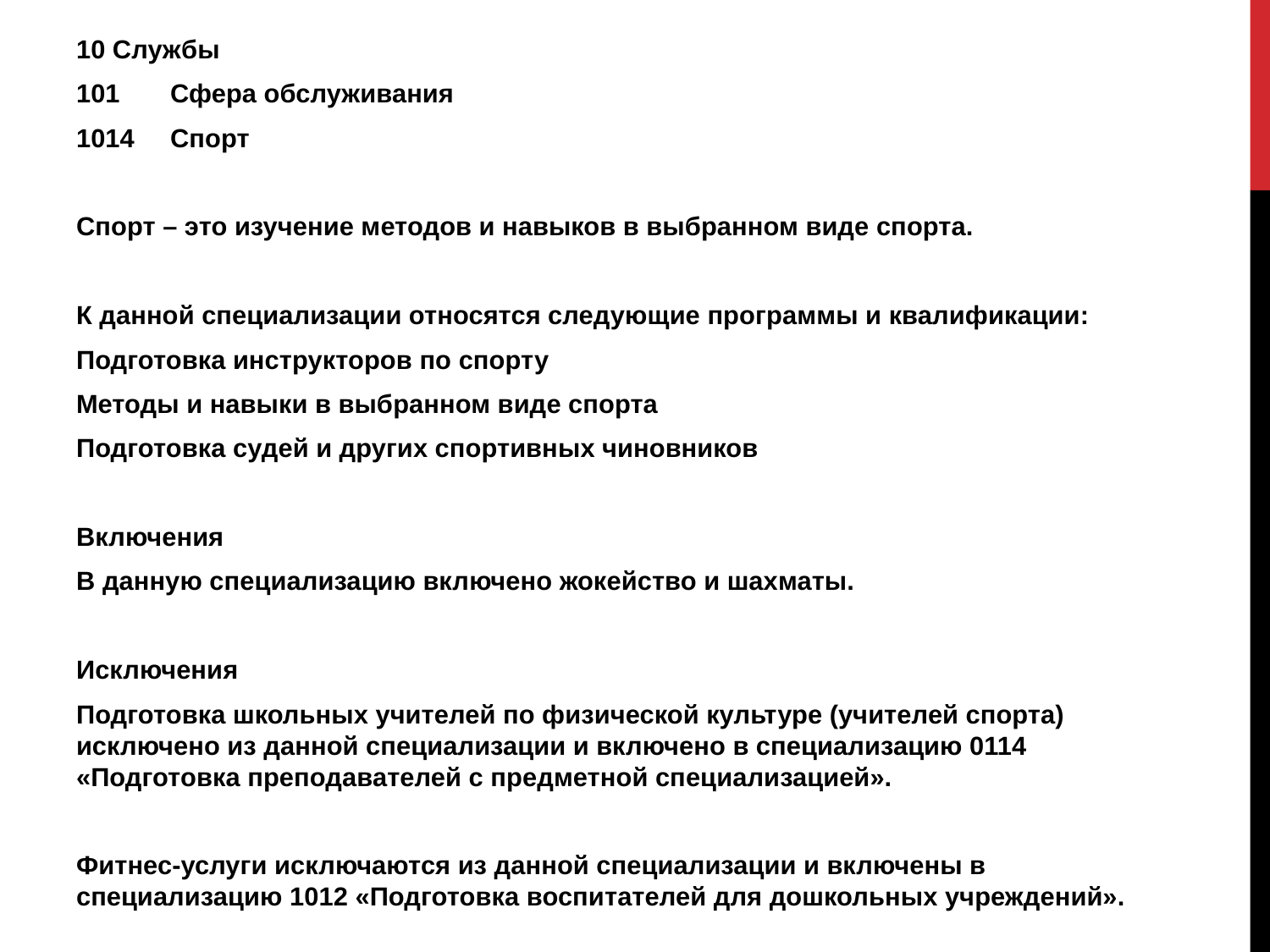

10 Службы
101	Сфера обслуживания
1014	Спорт

Спорт – это изучение методов и навыков в выбранном виде спорта.

К данной специализации относятся следующие программы и квалификации:
Подготовка инструкторов по спорту
Методы и навыки в выбранном виде спорта
Подготовка судей и других спортивных чиновников

Включения
В данную специализацию включено жокейство и шахматы.

Исключения
Подготовка школьных учителей по физической культуре (учителей спорта) исключено из данной специализации и включено в специализацию 0114 «Подготовка преподавателей с предметной специализацией».

Фитнес-услуги исключаются из данной специализации и включены в специализацию 1012 «Подготовка воспитателей для дошкольных учреждений».